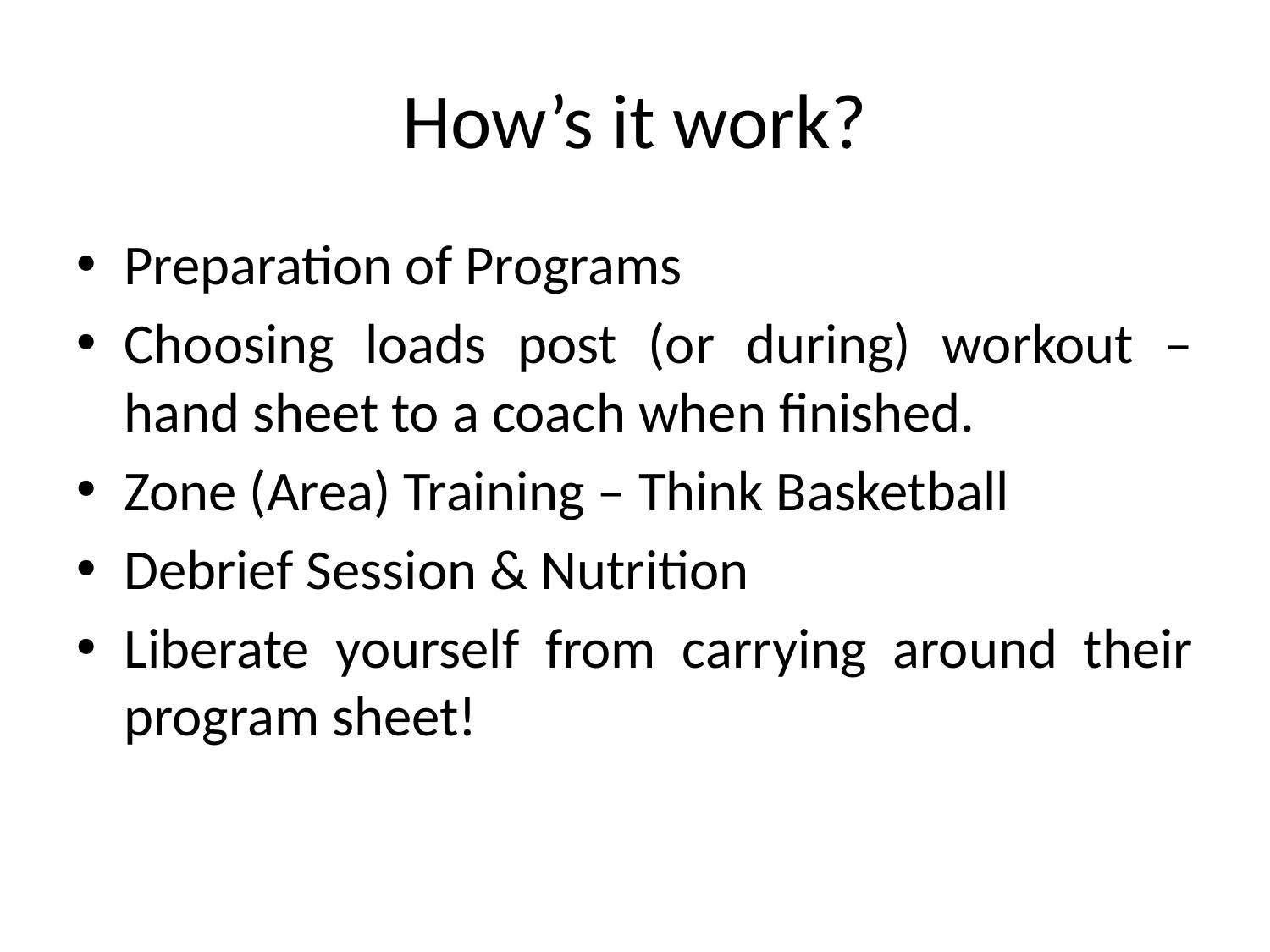

# How’s it work?
Preparation of Programs
Choosing loads post (or during) workout – hand sheet to a coach when finished.
Zone (Area) Training – Think Basketball
Debrief Session & Nutrition
Liberate yourself from carrying around their program sheet!